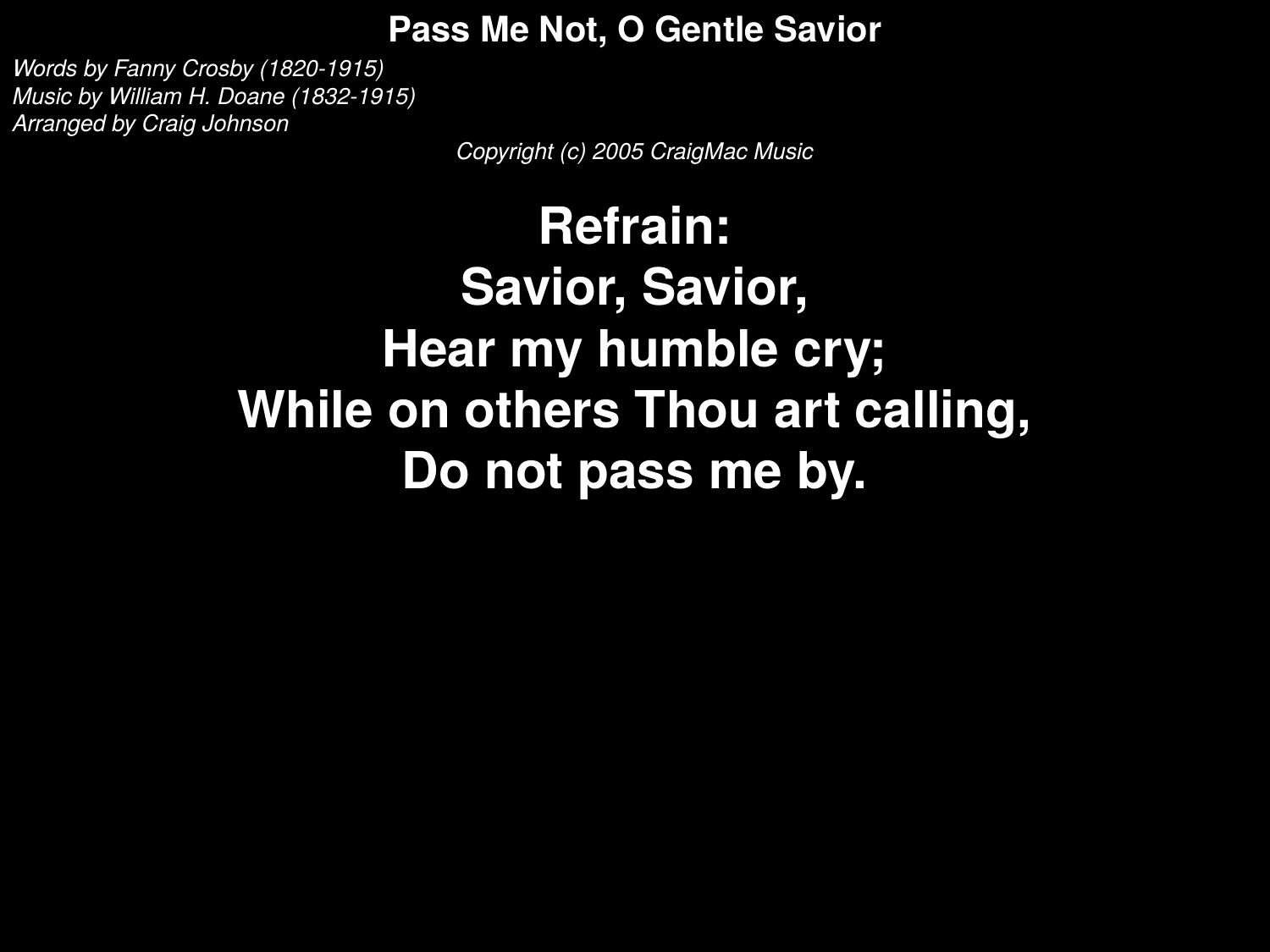

Pass Me Not, O Gentle Savior
Words by Fanny Crosby (1820-1915)
Music by William H. Doane (1832-1915)
Arranged by Craig Johnson
Copyright (c) 2005 CraigMac Music
Refrain:
Savior, Savior,
Hear my humble cry;
While on others Thou art calling,
Do not pass me by.